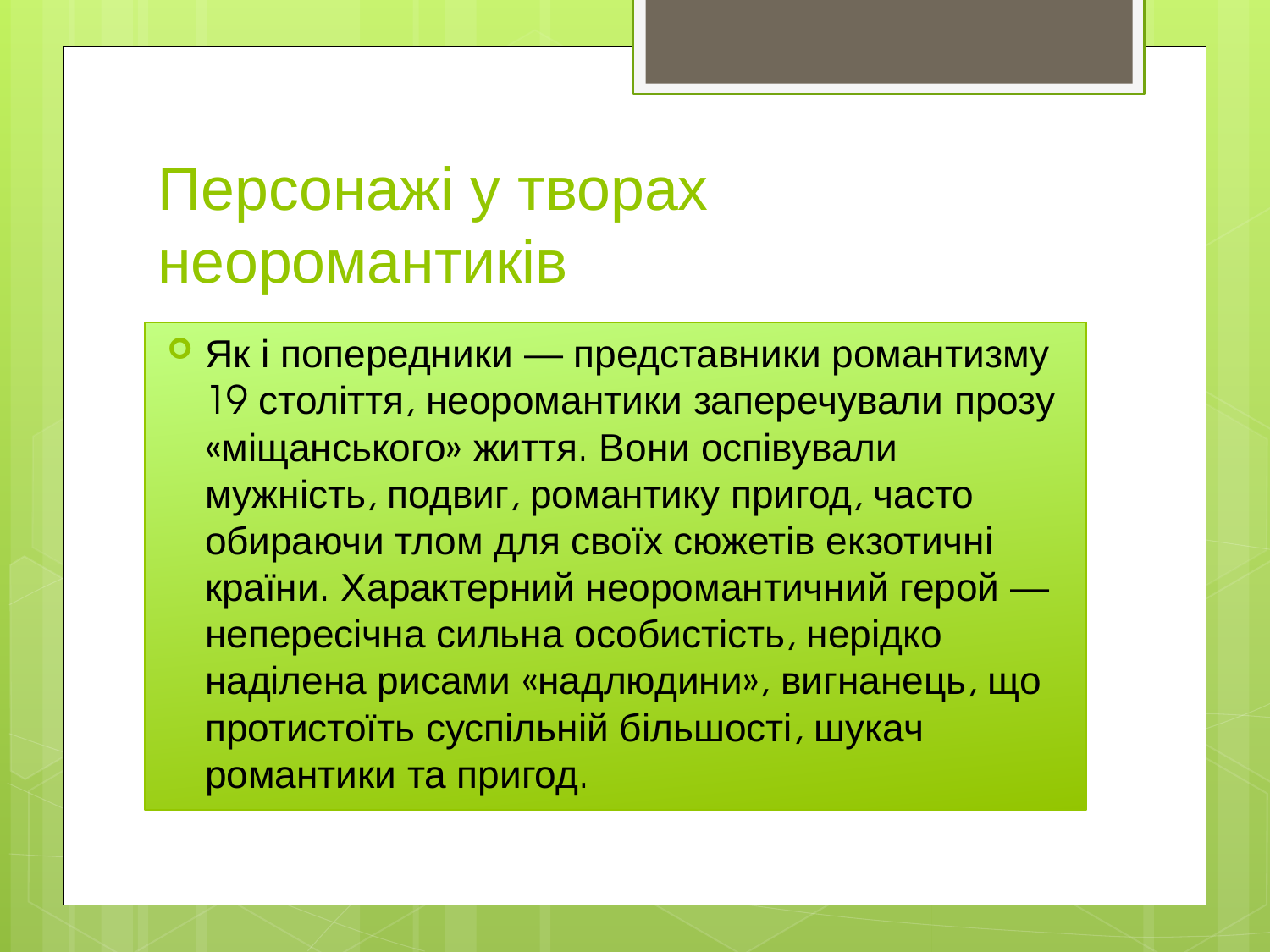

# Персонажі у творах неоромантиків
Як і попередники — представники романтизму 19 століття, неоромантики заперечували прозу «міщанського» життя. Вони оспівували мужність, подвиг, романтику пригод, часто обираючи тлом для своїх сюжетів екзотичні країни. Характерний неоромантичний герой — непересічна сильна особистість, нерідко наділена рисами «надлюдини», вигнанець, що протистоїть суспільній більшості, шукач романтики та пригод.